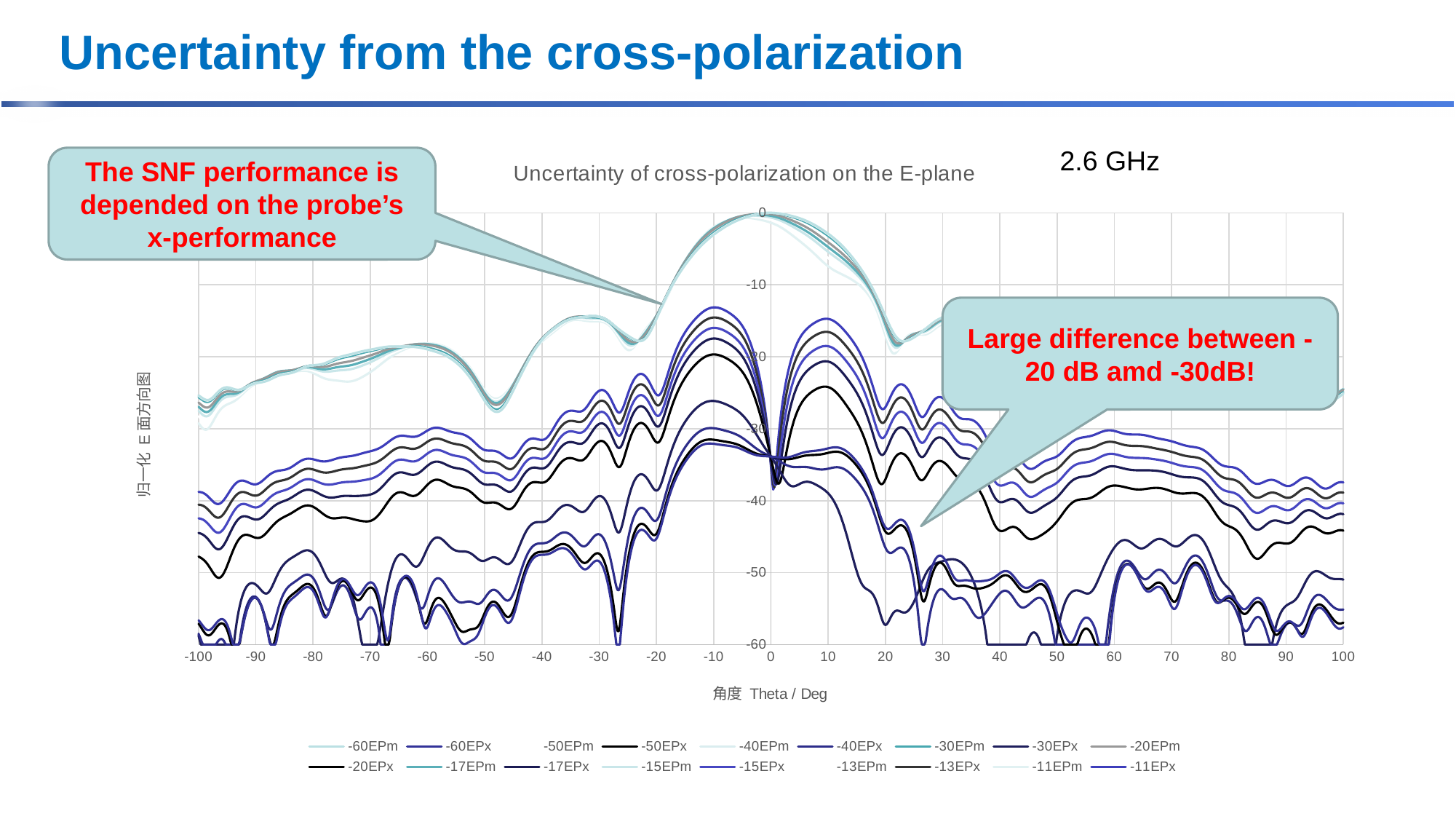

Uncertainty from the cross-polarization

### Chart: Uncertainty of cross-polarization on the E-plane

| Category | -60EPm | -60EPx | -50EPm | -50EPx | -40EPm | -40EPx | -30EPm | -30EPx | -20EPm | -20EPx | -17EPm | -17EPx | -15EPm | -15EPx | -13EPm | -13EPx | -11EPm | -11EPx |
|---|---|---|---|---|---|---|---|---|---|---|---|---|---|---|---|---|---|---|
2.6 GHz
The SNF performance is depended on the probe’s x-performance
Large difference between -20 dB amd -30dB!